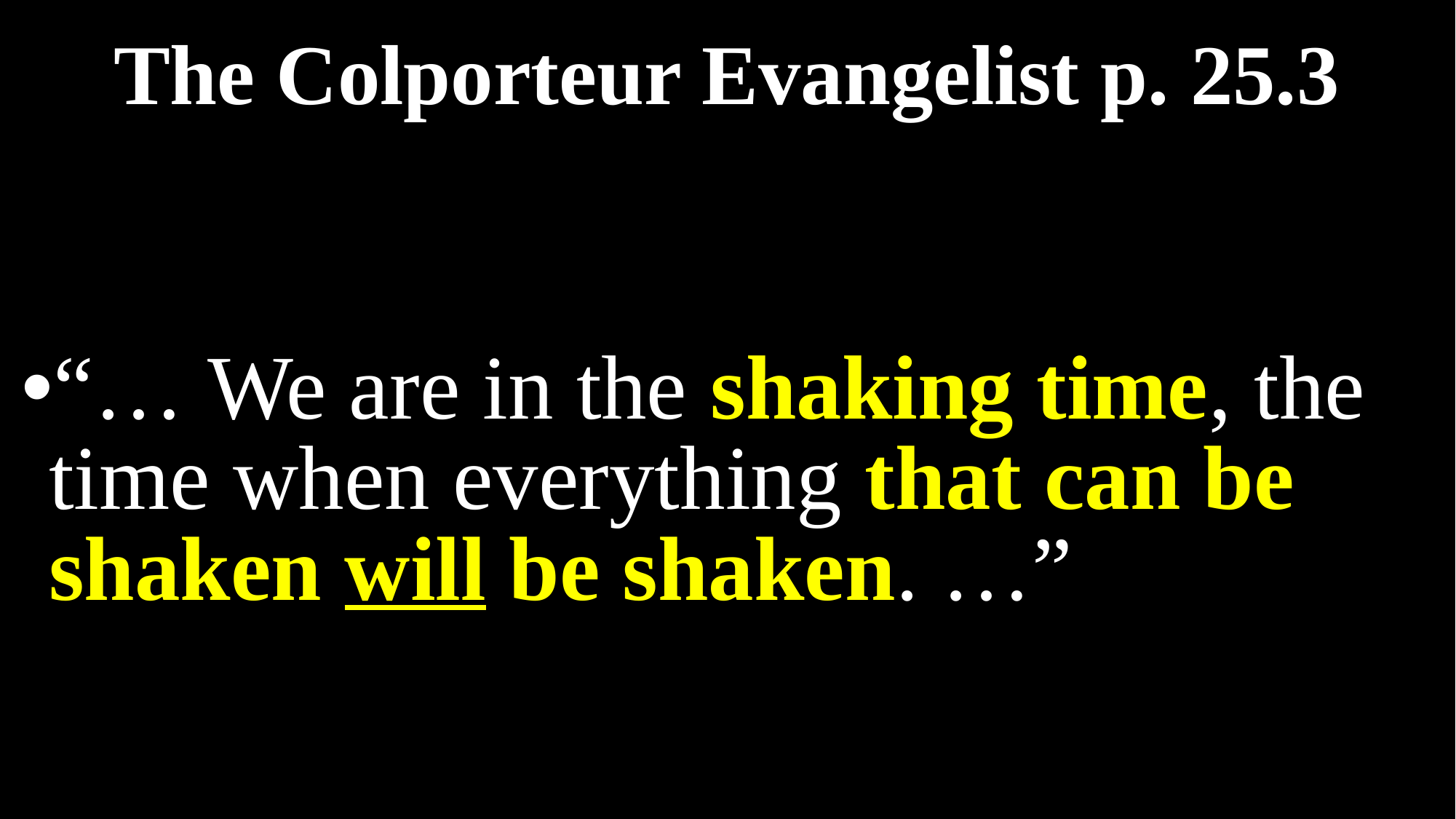

# The Colporteur Evangelist p. 25.3
“… We are in the shaking time, the time when everything that can be shaken will be shaken. …”